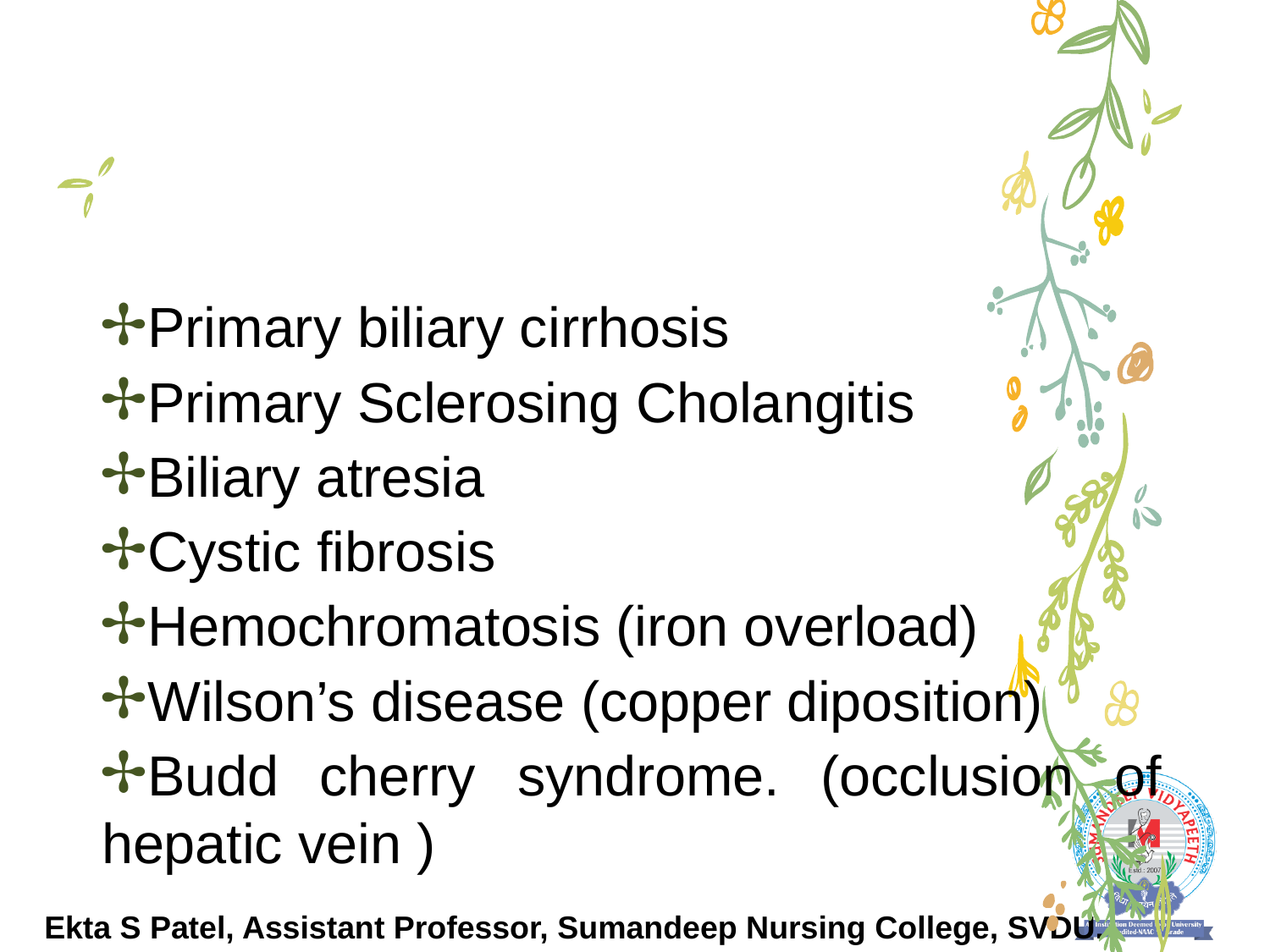

#
Primary biliary cirrhosis
Primary Sclerosing Cholangitis
Biliary atresia
Cystic fibrosis
Hemochromatosis (iron overload)
Wilson’s disease (copper diposition)
Budd cherry syndrome. (occlusion of hepatic vein )